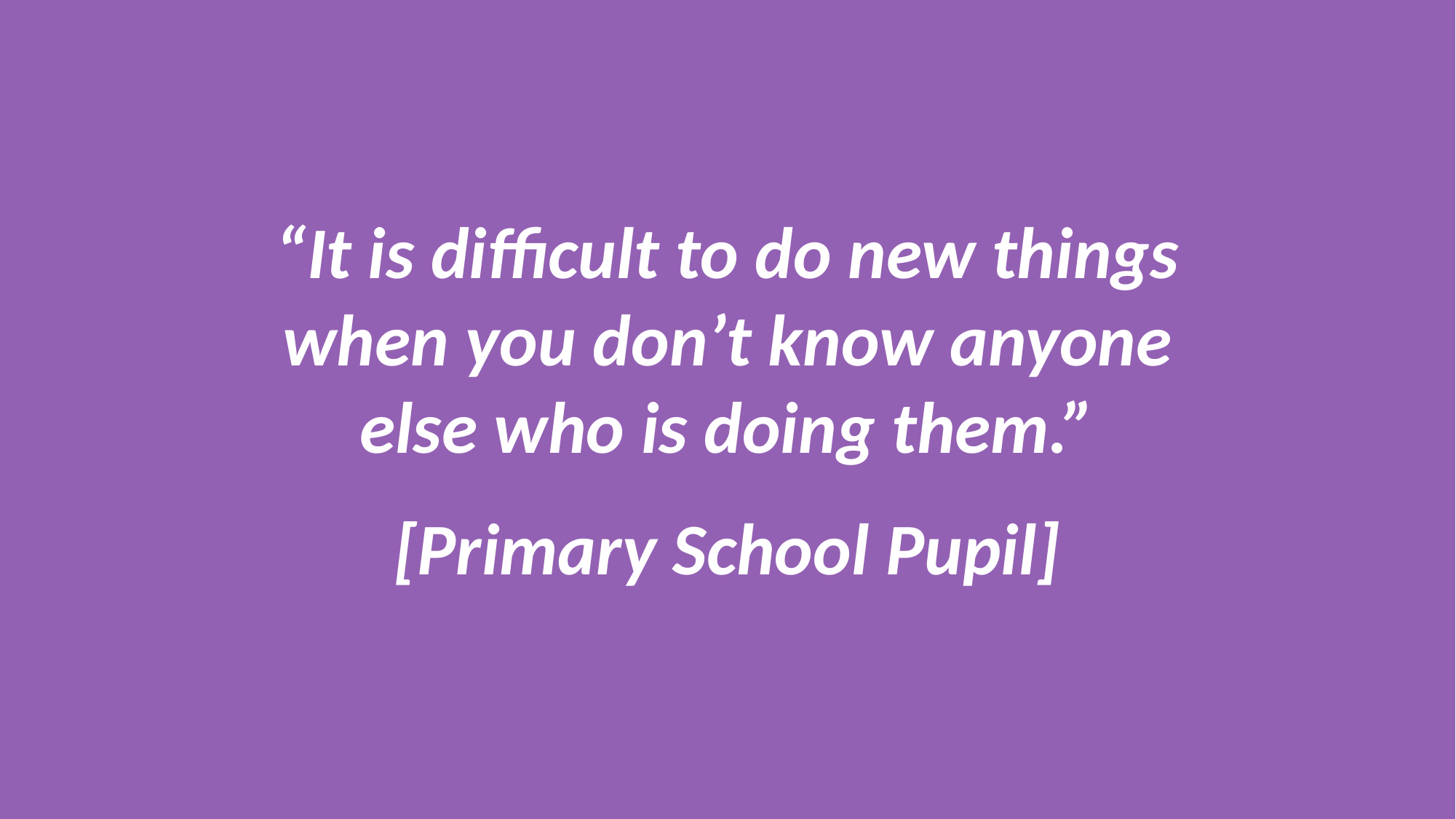

“It is difficult to do new things when you don’t know anyone else who is doing them.”
[Primary School Pupil]